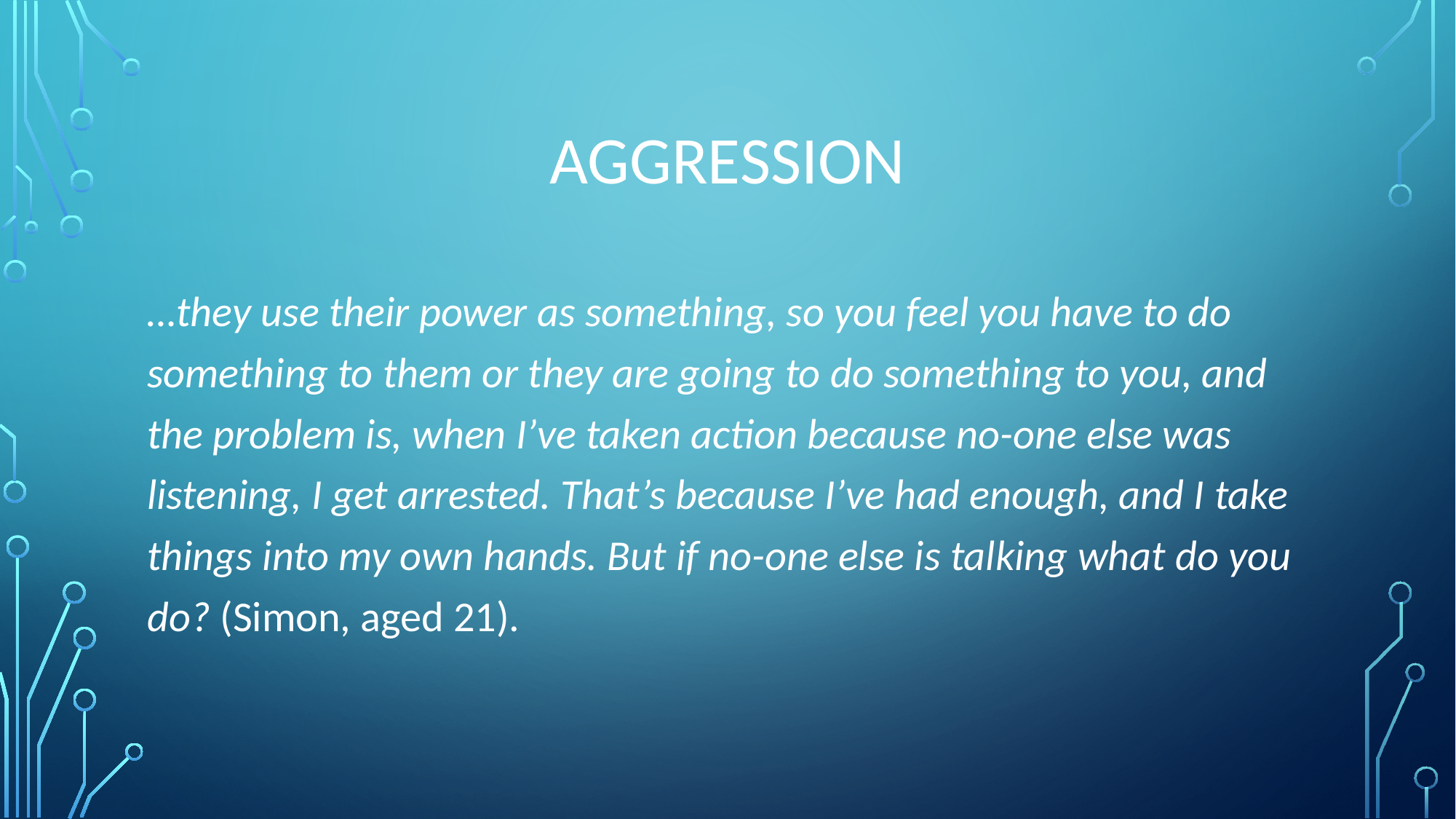

# Aggression
…they use their power as something, so you feel you have to do something to them or they are going to do something to you, and the problem is, when I’ve taken action because no-one else was listening, I get arrested. That’s because I’ve had enough, and I take things into my own hands. But if no-one else is talking what do you do? (Simon, aged 21).